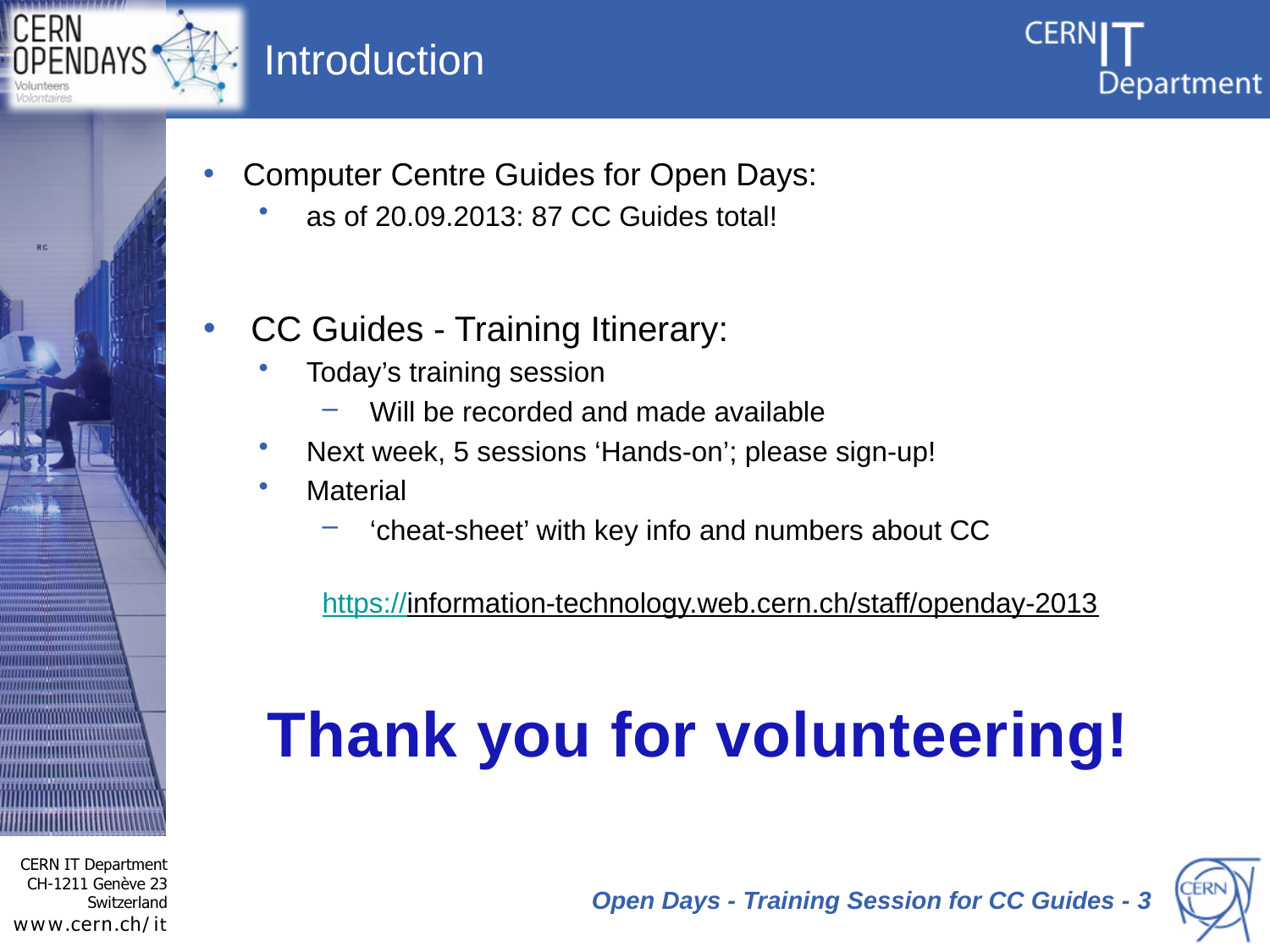

# Introduction
Computer Centre Guides for Open Days:
as of 20.09.2013: 87 CC Guides total!

CC Guides - Training Itinerary:
Today’s training session
Will be recorded and made available
Next week, 5 sessions ‘Hands-on’; please sign-up!
Material
‘cheat-sheet’ with key info and numbers about CC
https://information-technology.web.cern.ch/staff/openday-2013

Thank you for volunteering!
 Open Days - Training Session for CC Guides - 3